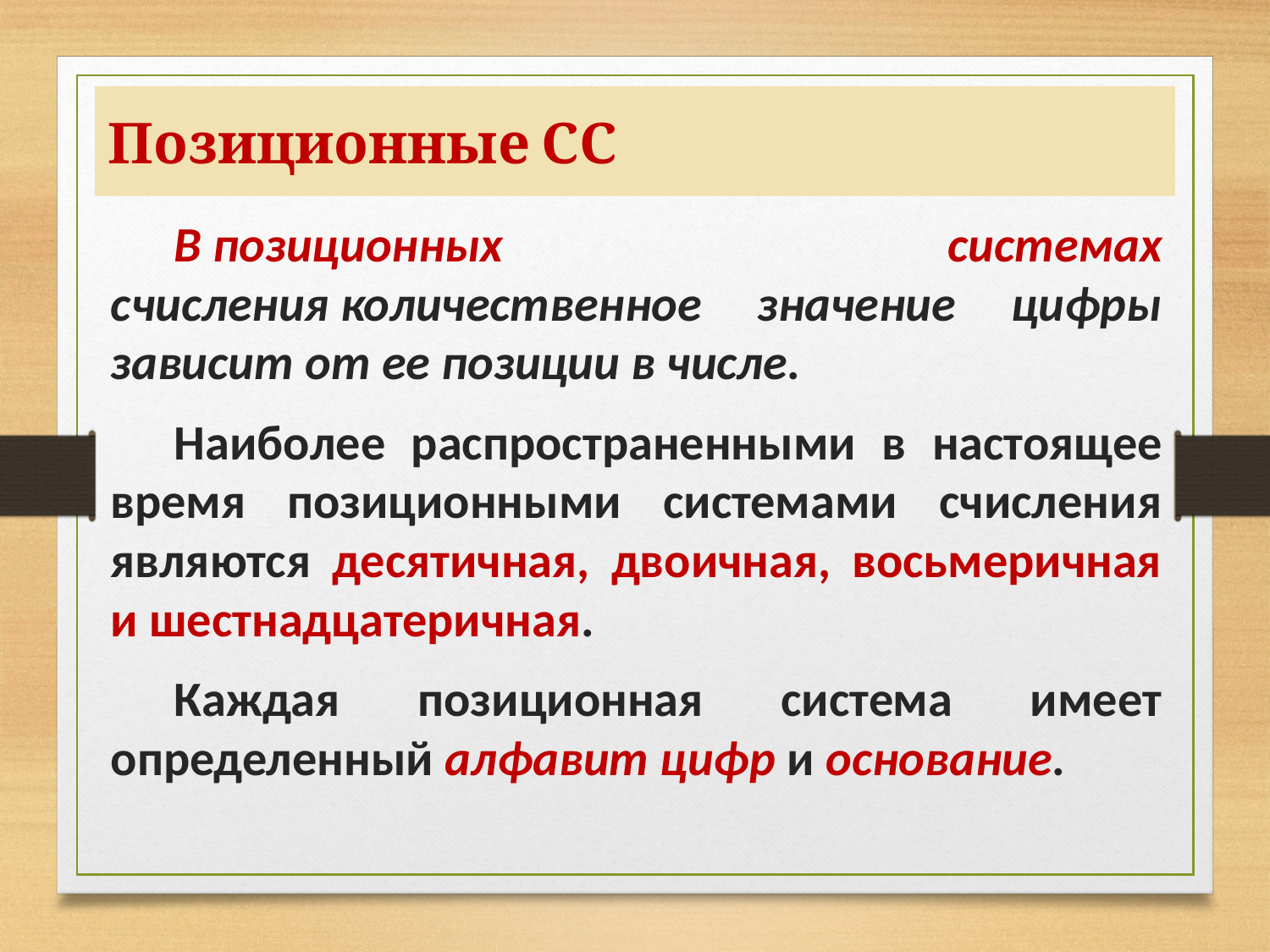

# Позиционные СС
В позиционных системах счисления количественное значение цифры зависит от ее позиции в числе.
Наиболее распространенными в настоящее время позиционными системами счисления являются десятичная, двоичная, восьмеричная и шестнадцатеричная.
Каждая позиционная система имеет определенный алфавит цифр и основание.